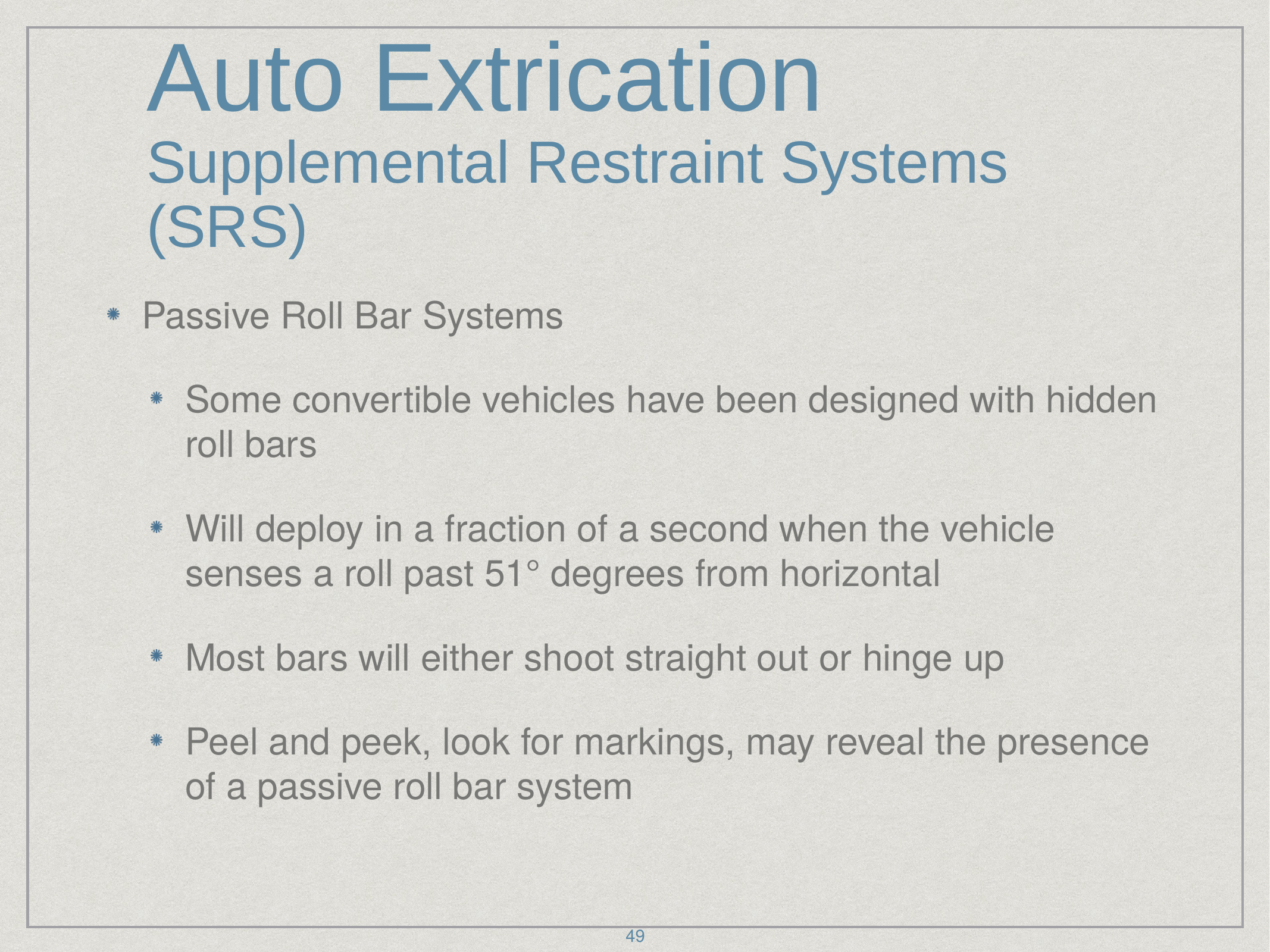

# Auto Extrication
Supplemental Restraint Systems (SRS)
Passive Roll Bar Systems
Some convertible vehicles have been designed with hidden roll bars
Will deploy in a fraction of a second when the vehicle senses a roll past 51° degrees from horizontal
Most bars will either shoot straight out or hinge up
Peel and peek, look for markings, may reveal the presence of a passive roll bar system
49